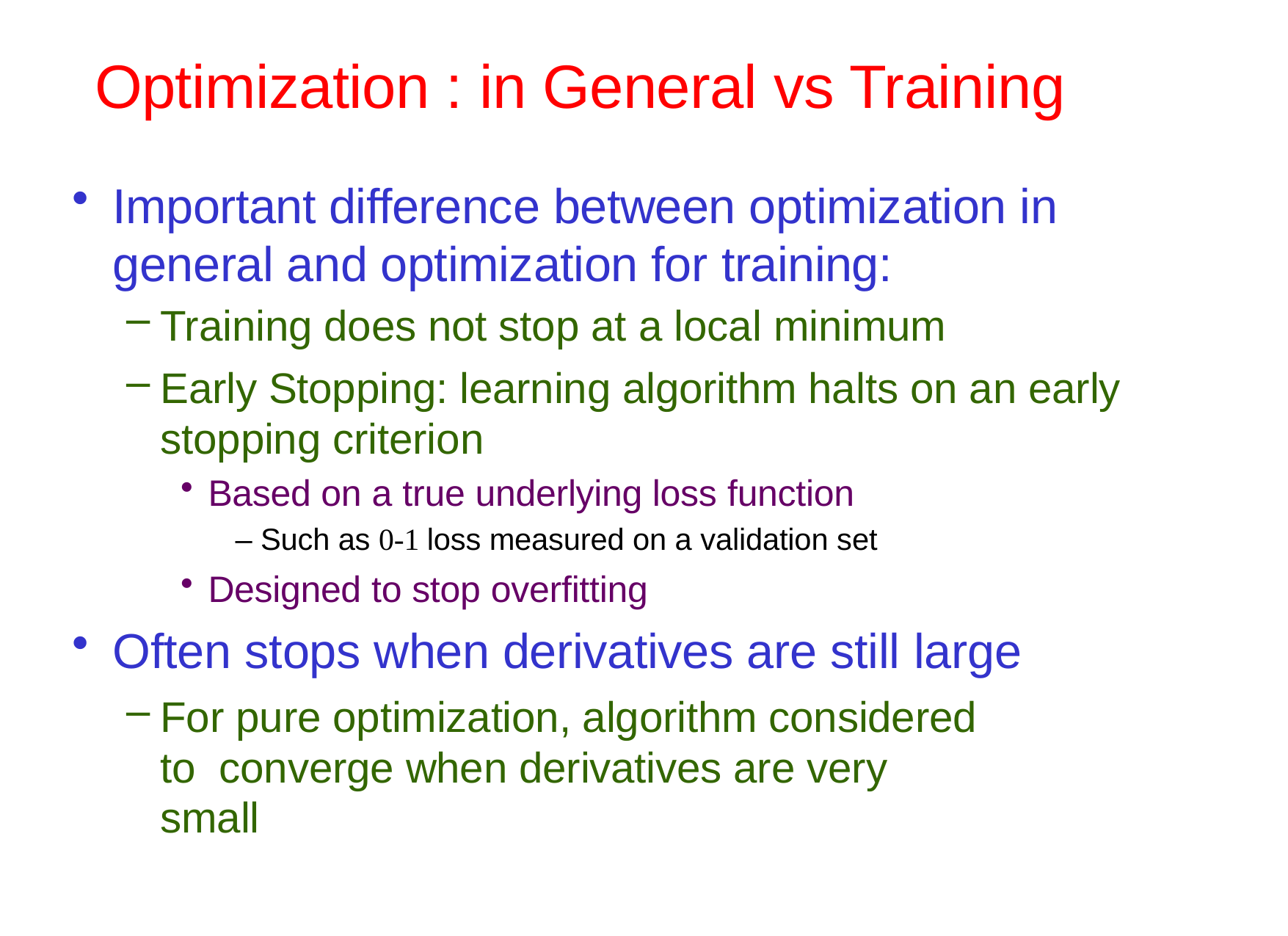

# Optimization : in General vs Training
Important difference between optimization in  general and optimization for training:
Training does not stop at a local minimum
Early Stopping: learning algorithm halts on an early stopping criterion
Based on a true underlying loss function
– Such as 0-1 loss measured on a validation set
Designed to stop overfitting
Often stops when derivatives are still large
For pure optimization, algorithm considered to  converge when derivatives are very small